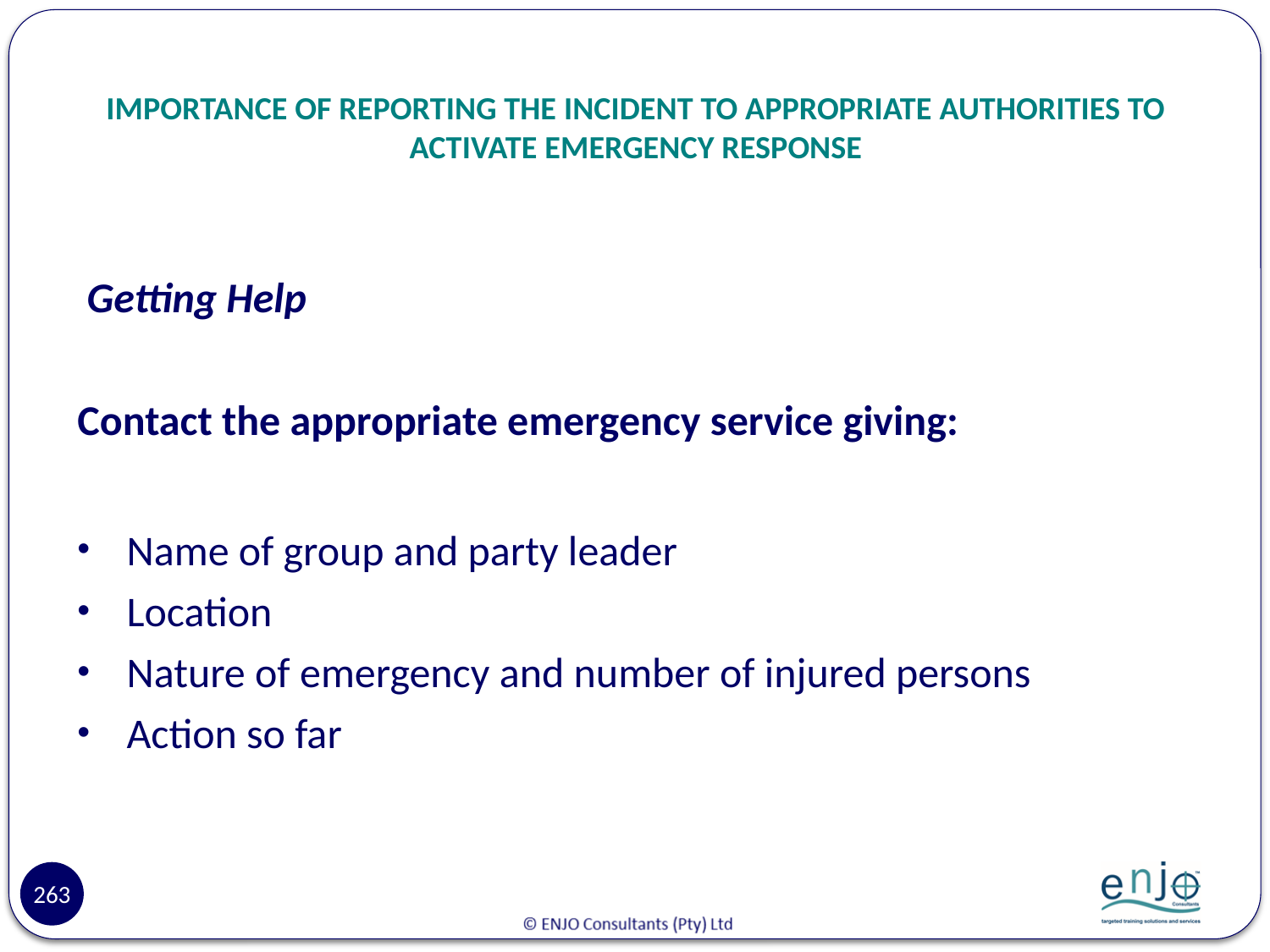

# IMPORTANCE OF REPORTING THE INCIDENT TO APPROPRIATE AUTHORITIES TO ACTIVATE EMERGENCY RESPONSE
 Getting Help

Contact the appropriate emergency service giving:

Name of group and party leader
Location
Nature of emergency and number of injured persons
Action so far

263